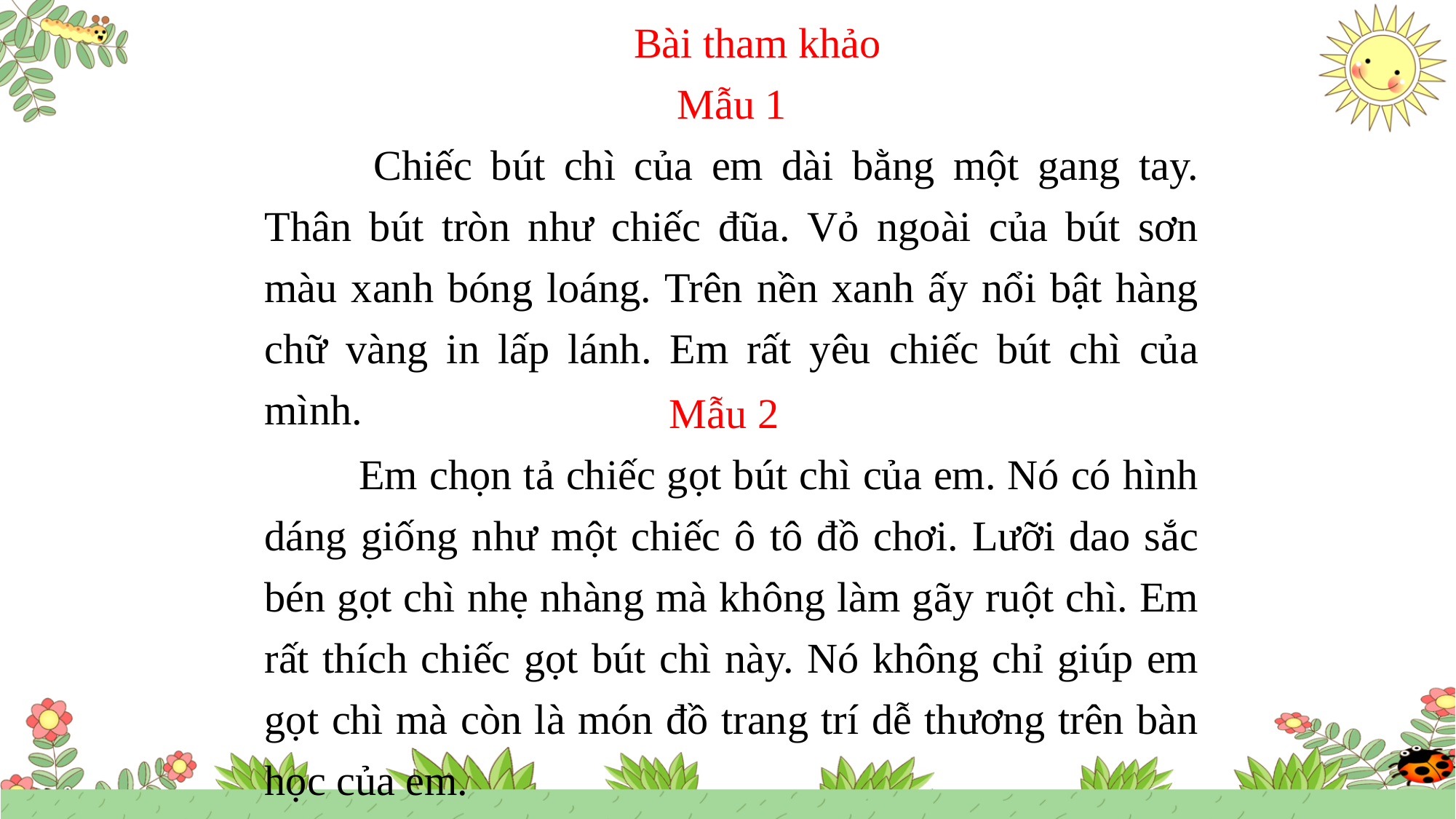

Bài tham khảo
Mẫu 1
	Chiếc bút chì của em dài bằng một gang tay. Thân bút tròn như chiếc đũa. Vỏ ngoài của bút sơn màu xanh bóng loáng. Trên nền xanh ấy nổi bật hàng chữ vàng in lấp lánh. Em rất yêu chiếc bút chì của mình.

	                            Mẫu 2
        Em chọn tả chiếc gọt bút chì của em. Nó có hình dáng giống như một chiếc ô tô đồ chơi. Lưỡi dao sắc bén gọt chì nhẹ nhàng mà không làm gãy ruột chì. Em rất thích chiếc gọt bút chì này. Nó không chỉ giúp em gọt chì mà còn là món đồ trang trí dễ thương trên bàn học của em.